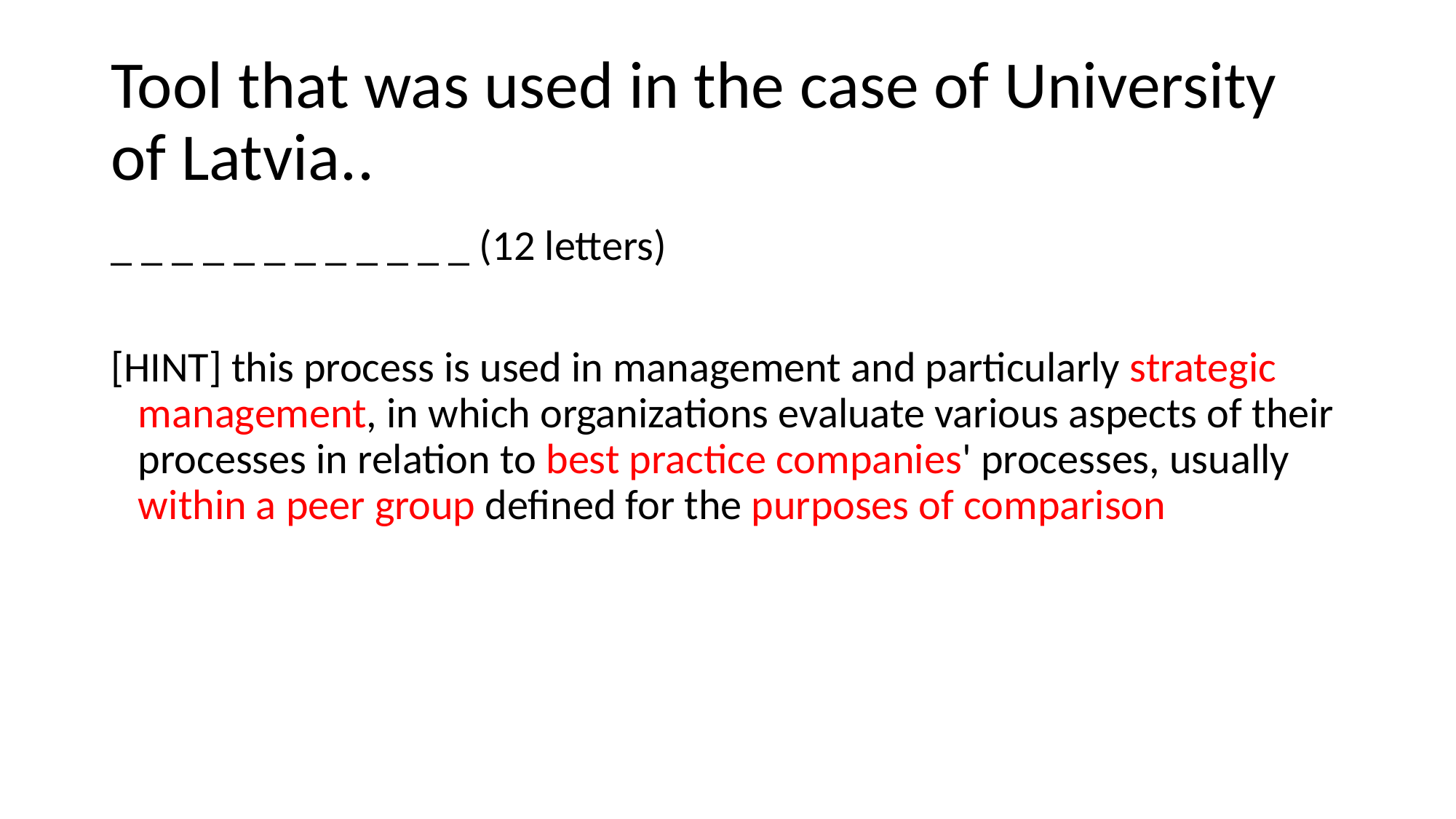

# Tool that was used in the case of University of Latvia..
_ _ _ _ _ _ _ _ _ _ _ _ (12 letters)

[HINT] this process is used in management and particularly strategic management, in which organizations evaluate various aspects of their processes in relation to best practice companies' processes, usually within a peer group defined for the purposes of comparison